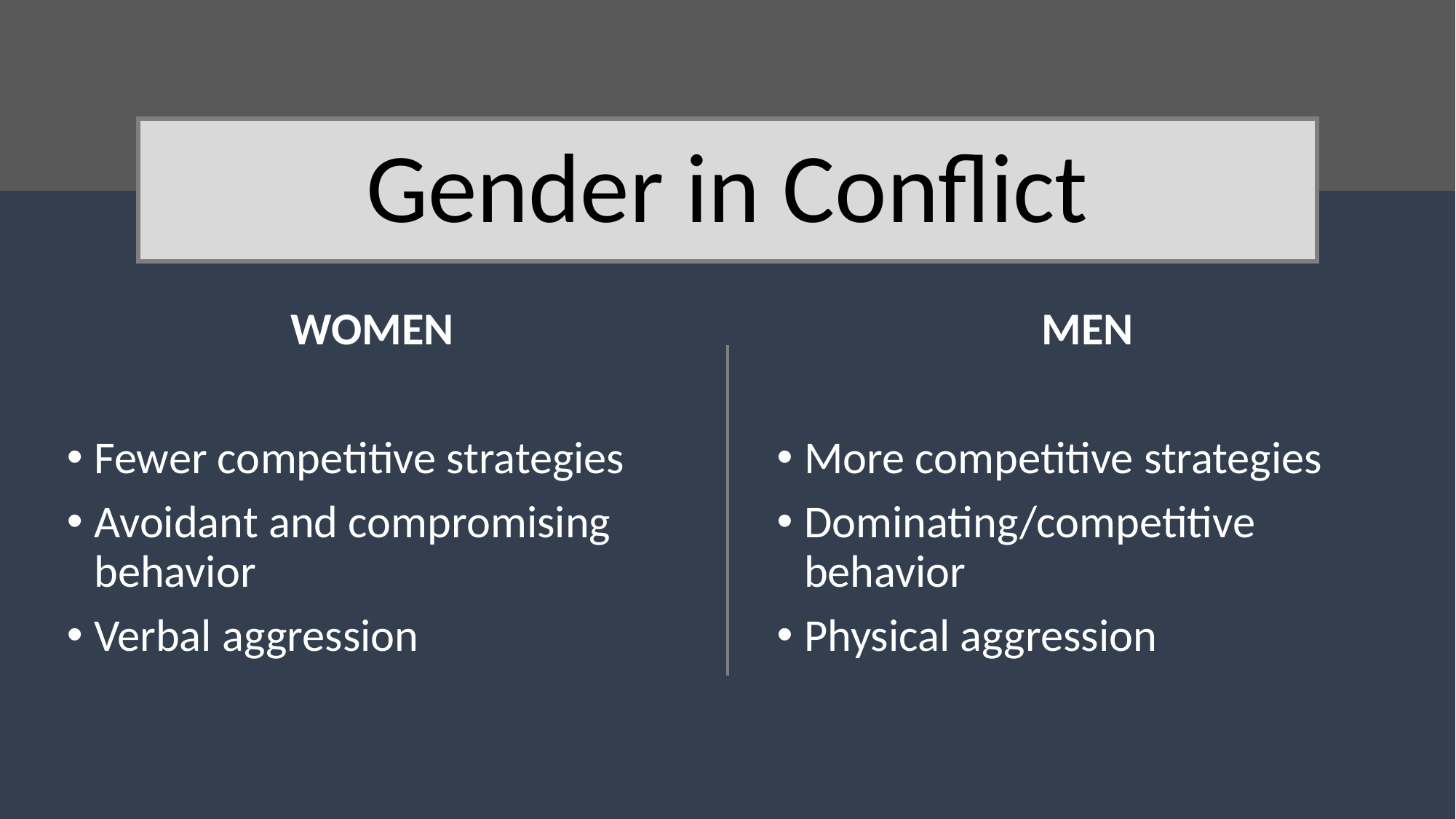

# Gender in Conflict
WOMEN

Fewer competitive strategies
Avoidant and compromising behavior
Verbal aggression
MEN

More competitive strategies
Dominating/competitive behavior
Physical aggression